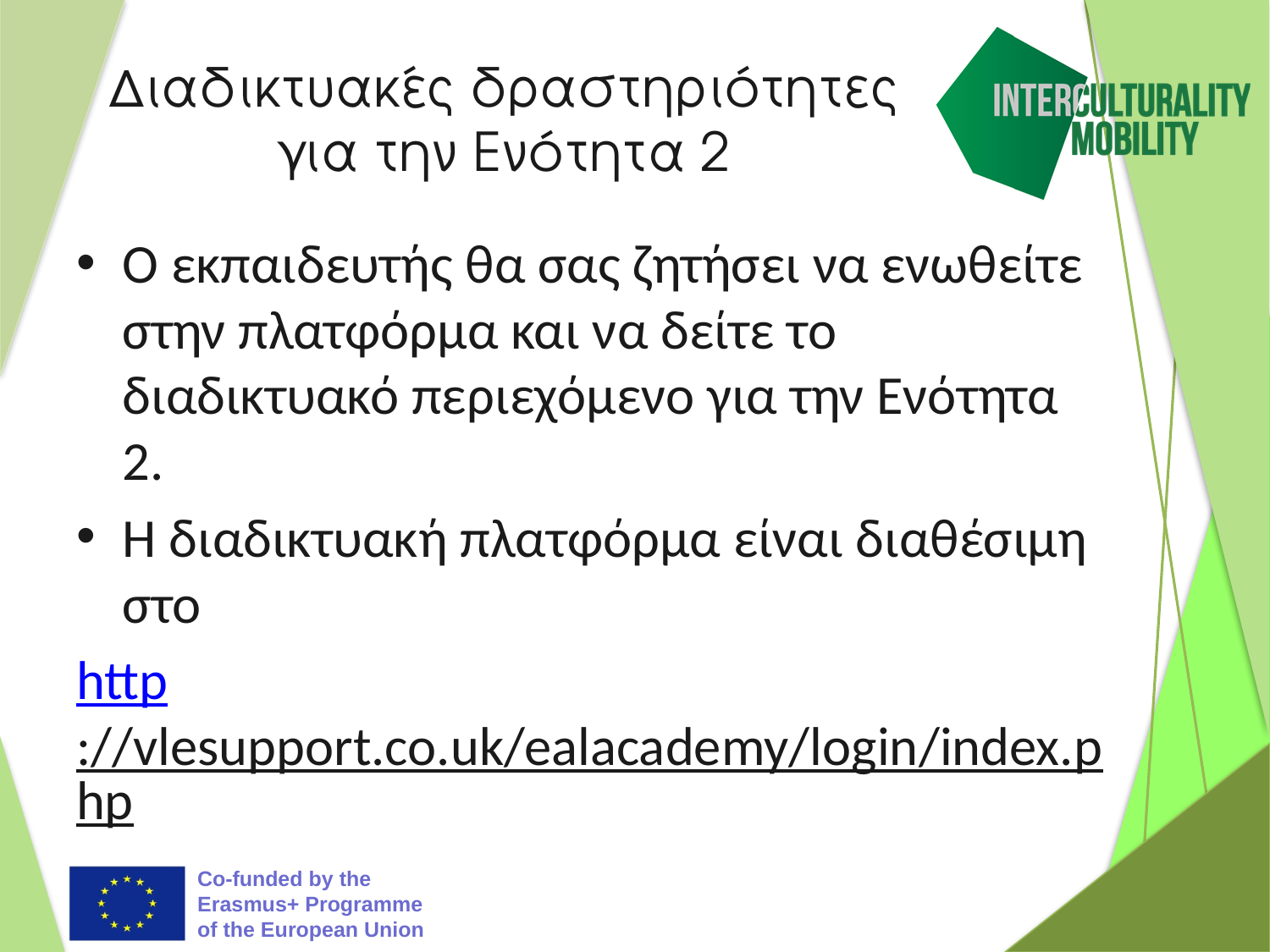

# Διαδικτυακές δραστηριότητες για την Ενότητα 2
Ο εκπαιδευτής θα σας ζητήσει να ενωθείτε στην πλατφόρμα και να δείτε το διαδικτυακό περιεχόμενο για την Ενότητα 2.
Η διαδικτυακή πλατφόρμα είναι διαθέσιμη στο
http://vlesupport.co.uk/ealacademy/login/index.php